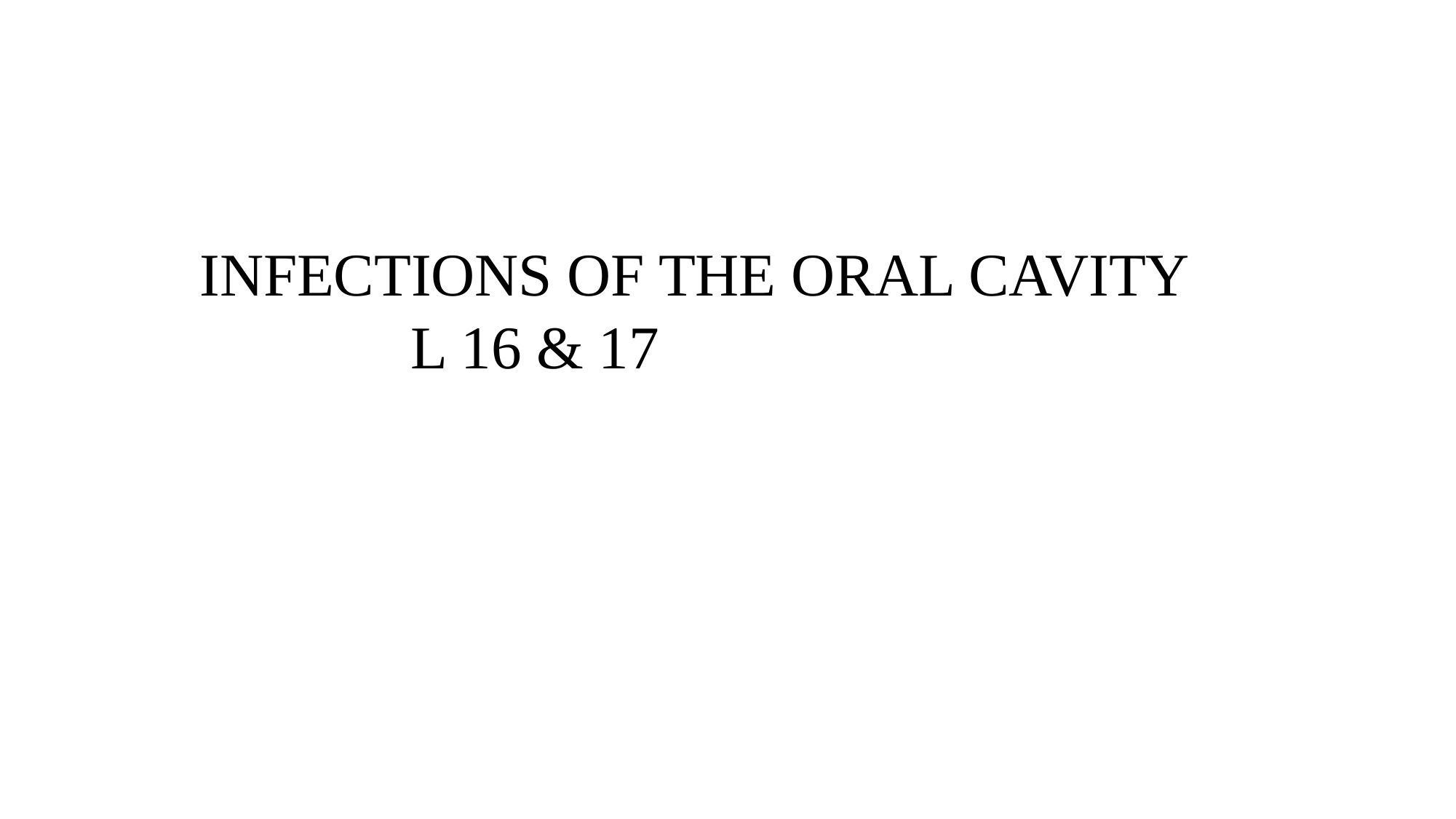

INFECTIONS OF THE ORAL CAVITY
              L 16 & 17